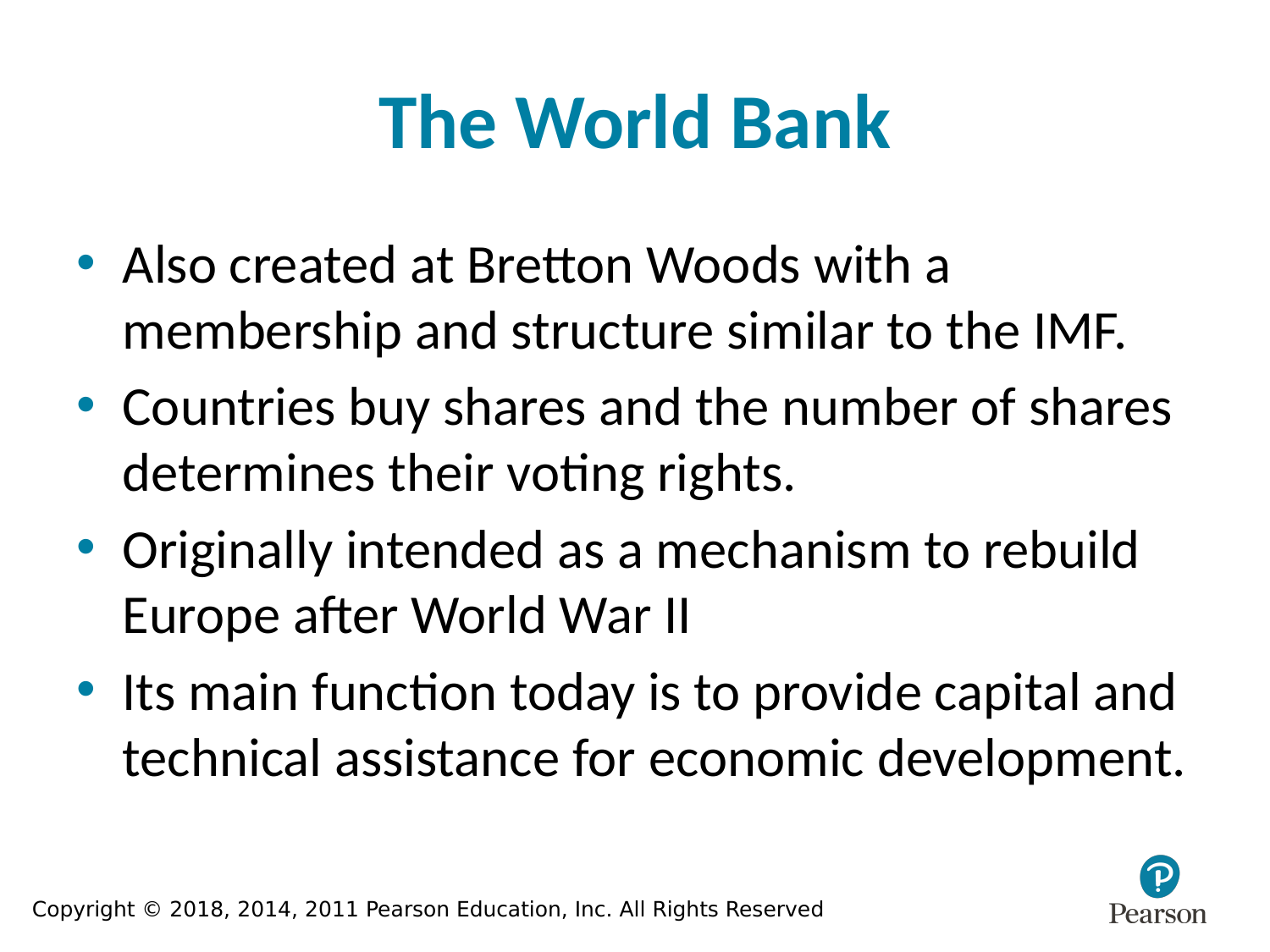

# The World Bank
Also created at Bretton Woods with a membership and structure similar to the IMF.
Countries buy shares and the number of shares determines their voting rights.
Originally intended as a mechanism to rebuild Europe after World War II
Its main function today is to provide capital and technical assistance for economic development.